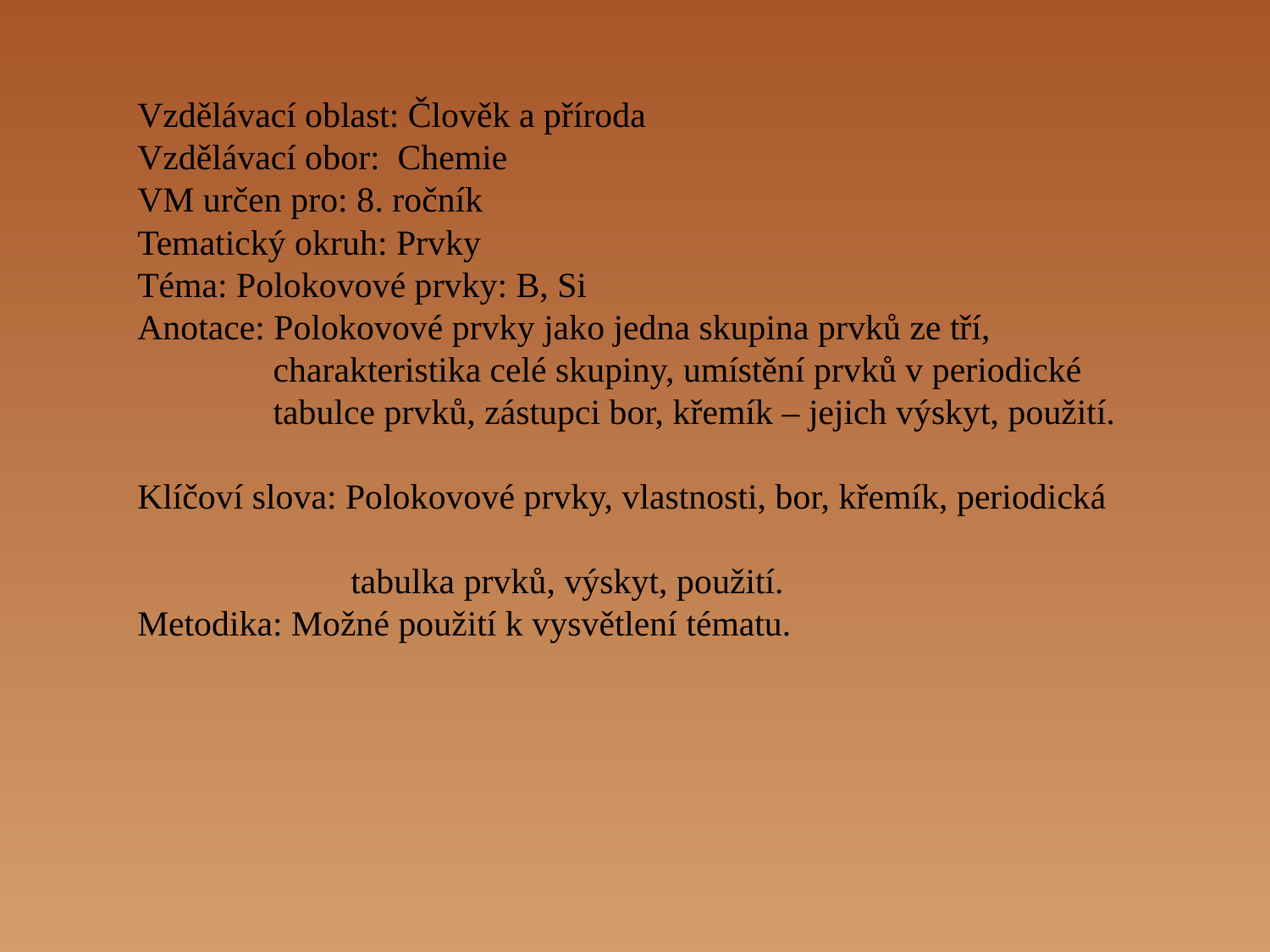

Vzdělávací oblast: Člověk a příroda
Vzdělávací obor:  Chemie
VM určen pro: 8. ročník
Tematický okruh: Prvky
Téma: Polokovové prvky: B, Si
Anotace: Polokovové prvky jako jedna skupina prvků ze tří, 	 	 charakteristika celé skupiny, umístění prvků v periodické 	 tabulce prvků, zástupci bor, křemík – jejich výskyt, použití.
Klíčoví slova: Polokovové prvky, vlastnosti, bor, křemík, periodická
                        tabulka prvků, výskyt, použití.
Metodika: Možné použití k vysvětlení tématu.